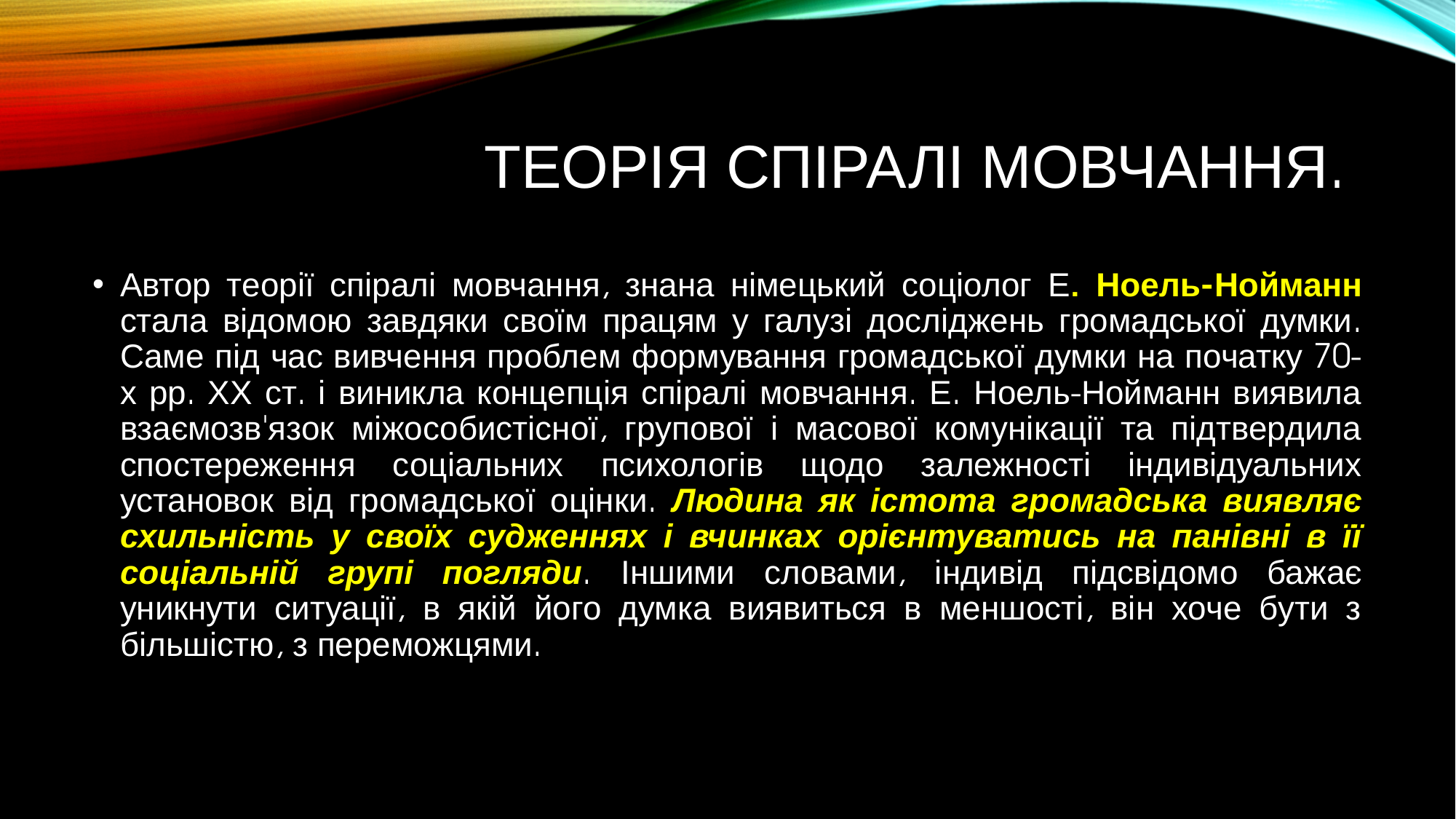

# Теорія спіралі мовчання.
Автор теорії спіралі мовчання, знана німецький соціолог Е. Ноель-Нойманн стала відомою завдяки своїм працям у галузі досліджень громадської думки. Саме під час вивчення проблем формування громадської думки на початку 70-х рр. ХХ ст. і виникла концепція спіралі мовчання. Е. Ноель-Нойманн виявила взаємозв'язок міжособистісної, групової і масової комунікації та підтвердила спостереження соціальних психологів щодо залежності індивідуальних установок від громадської оцінки. Людина як істота громадська виявляє схильність у своїх судженнях і вчинках орієнтуватись на панівні в її соціальній групі погляди. Іншими словами, індивід підсвідомо бажає уникнути ситуації, в якій його думка виявиться в меншості, він хоче бути з більшістю, з переможцями.